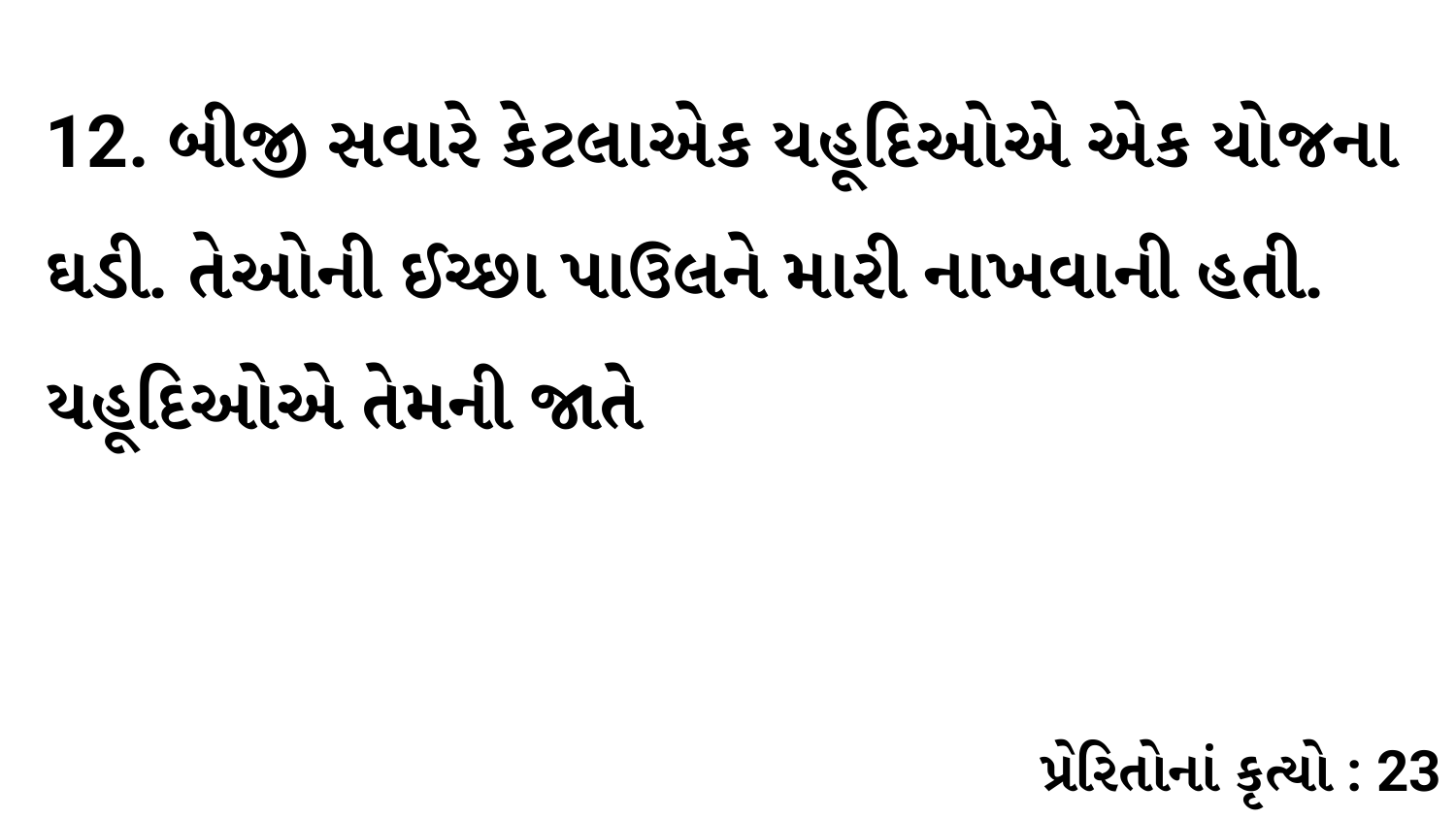

12. બીજી સવારે કેટલાએક યહૂદિઓએ એક યોજના ઘડી. તેઓની ઈચ્છા પાઉલને મારી નાખવાની હતી. યહૂદિઓએ તેમની જાતે
પ્રેરિતોનાં કૃત્યો : 23